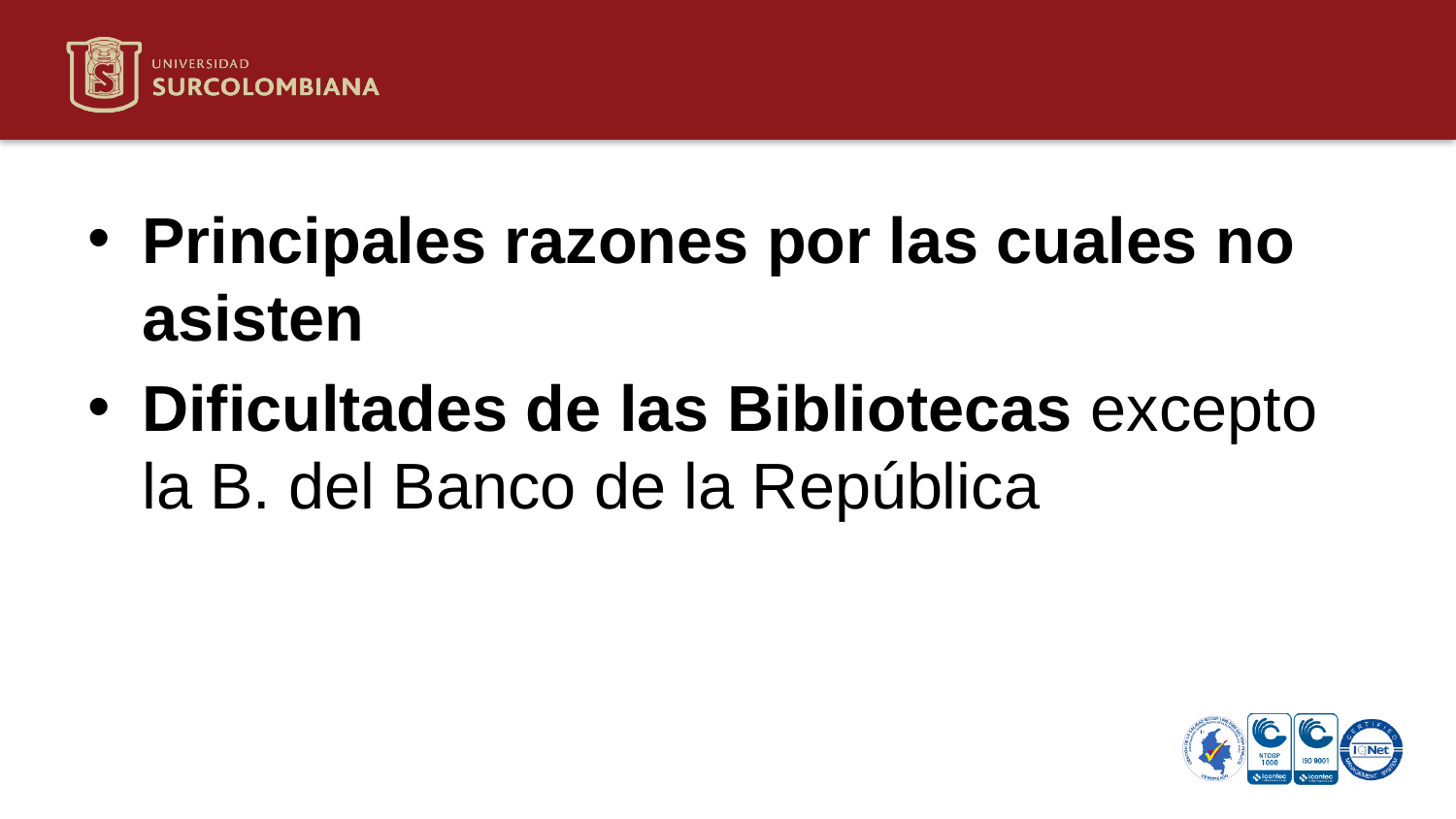

#
Principales razones por las cuales no asisten
Dificultades de las Bibliotecas excepto la B. del Banco de la República